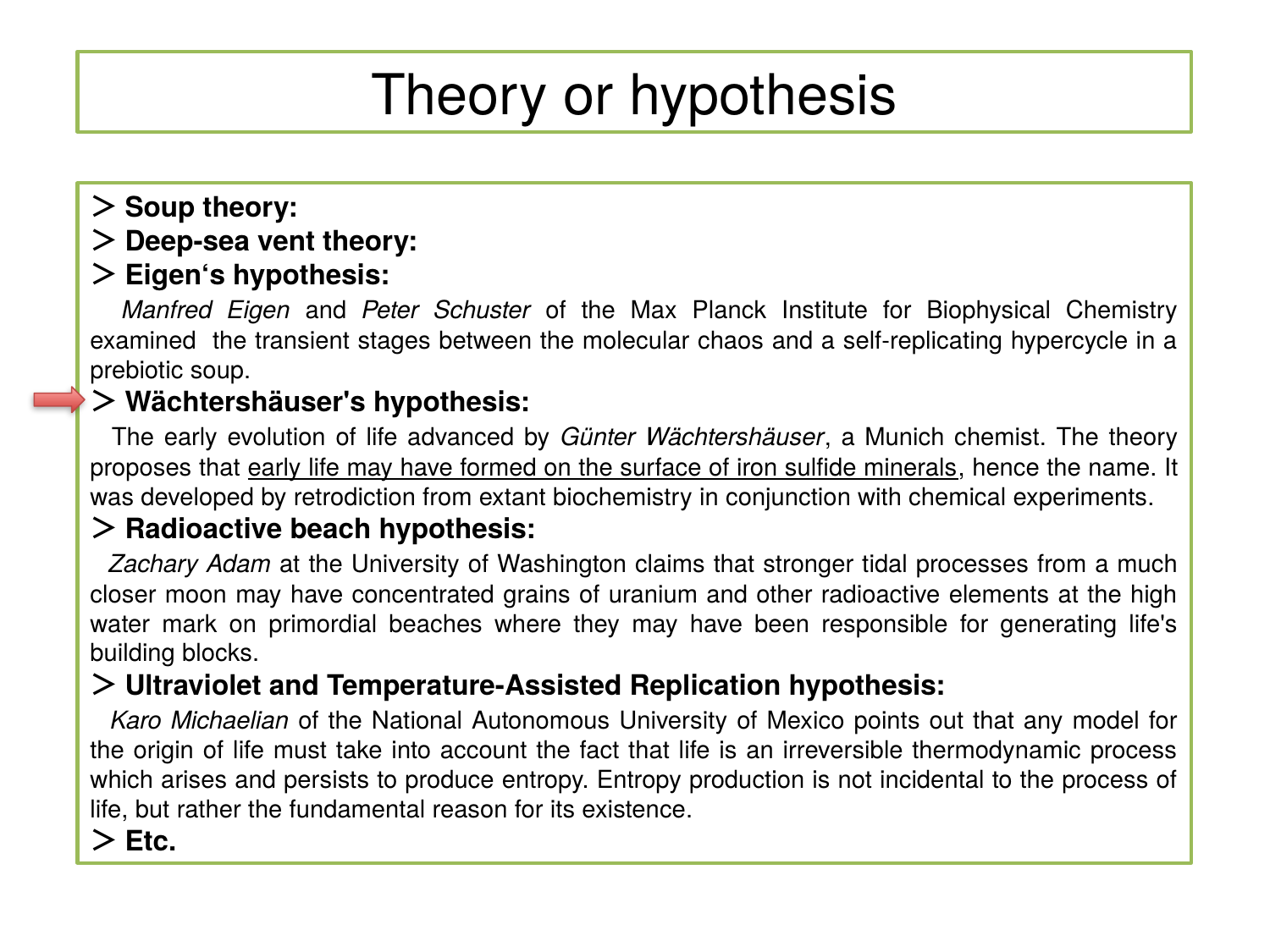

Theory or hypothesis
＞Soup theory:
＞Deep-sea vent theory:
＞Eigen‘s hypothesis:
  Manfred Eigen and Peter Schuster of the Max Planck Institute for Biophysical Chemistry examined  the transient stages between the molecular chaos and a self-replicating hypercycle in a prebiotic soup.
＞Wächtershäuser's hypothesis:
  The early evolution of life advanced by Günter Wächtershäuser, a Munich chemist. The theory proposes that early life may have formed on the surface of iron sulfide minerals, hence the name. It was developed by retrodiction from extant biochemistry in conjunction with chemical experiments.
＞Radioactive beach hypothesis:
  Zachary Adam at the University of Washington claims that stronger tidal processes from a much closer moon may have concentrated grains of uranium and other radioactive elements at the high water mark on primordial beaches where they may have been responsible for generating life's building blocks.
＞Ultraviolet and Temperature-Assisted Replication hypothesis:
  Karo Michaelian of the National Autonomous University of Mexico points out that any model for the origin of life must take into account the fact that life is an irreversible thermodynamic process which arises and persists to produce entropy. Entropy production is not incidental to the process of life, but rather the fundamental reason for its existence.
＞Etc.